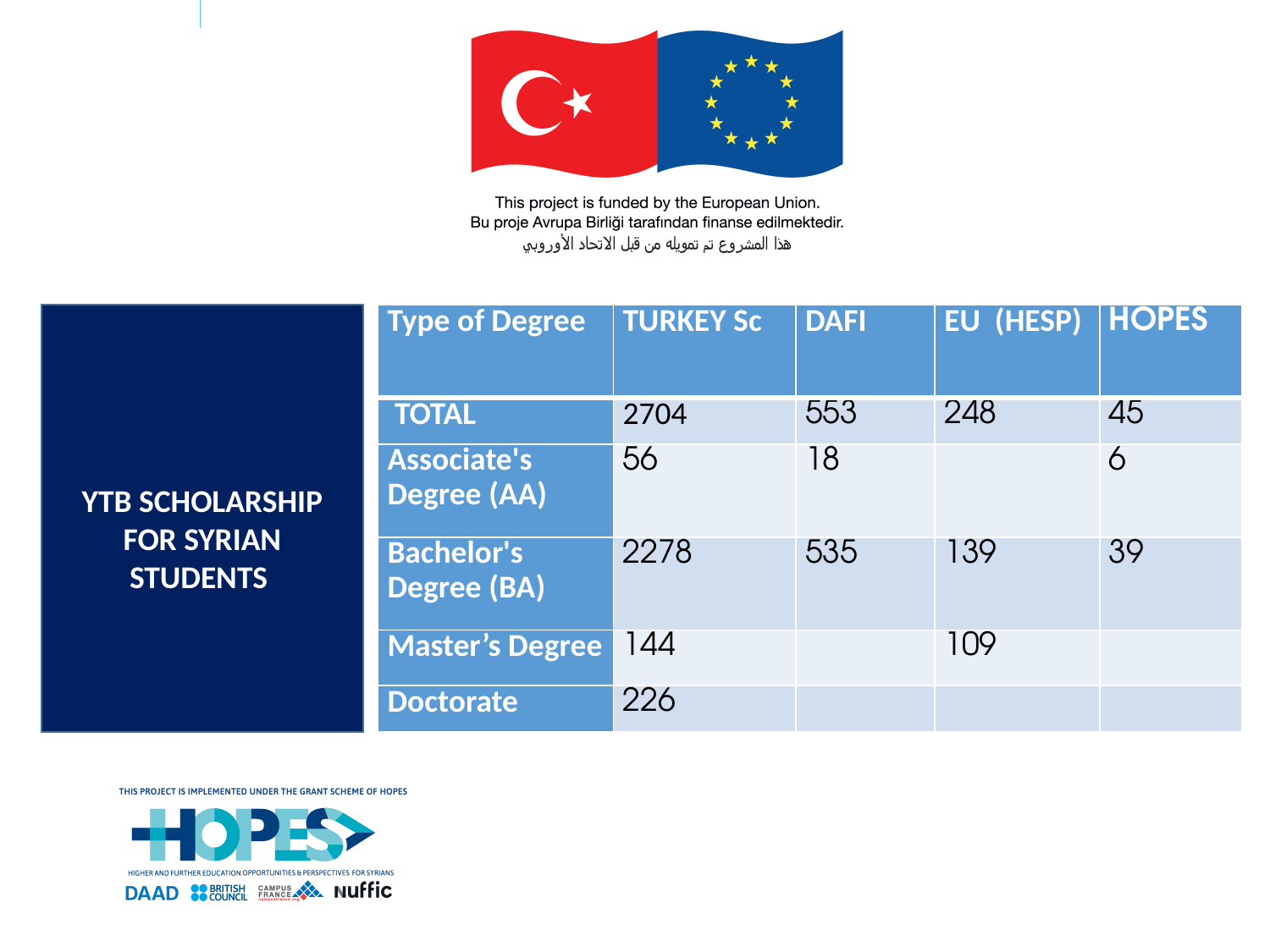

YTB SCHOLARSHIP FOR SYRIAN STUDENTS
| Type of Degree | TURKEY Sc | DAFI | EU (HESP) | HOPES |
| --- | --- | --- | --- | --- |
| TOTAL | 2704 | 553 | 248 | 45 |
| Associate's Degree (AA) | 56 | 18 |  | 6 |
| Bachelor's Degree (BA) | 2278 | 535 | 139 | 39 |
| Master’s Degree | 144 |  | 109 |  |
| Doctorate | 226 |  |  |  |